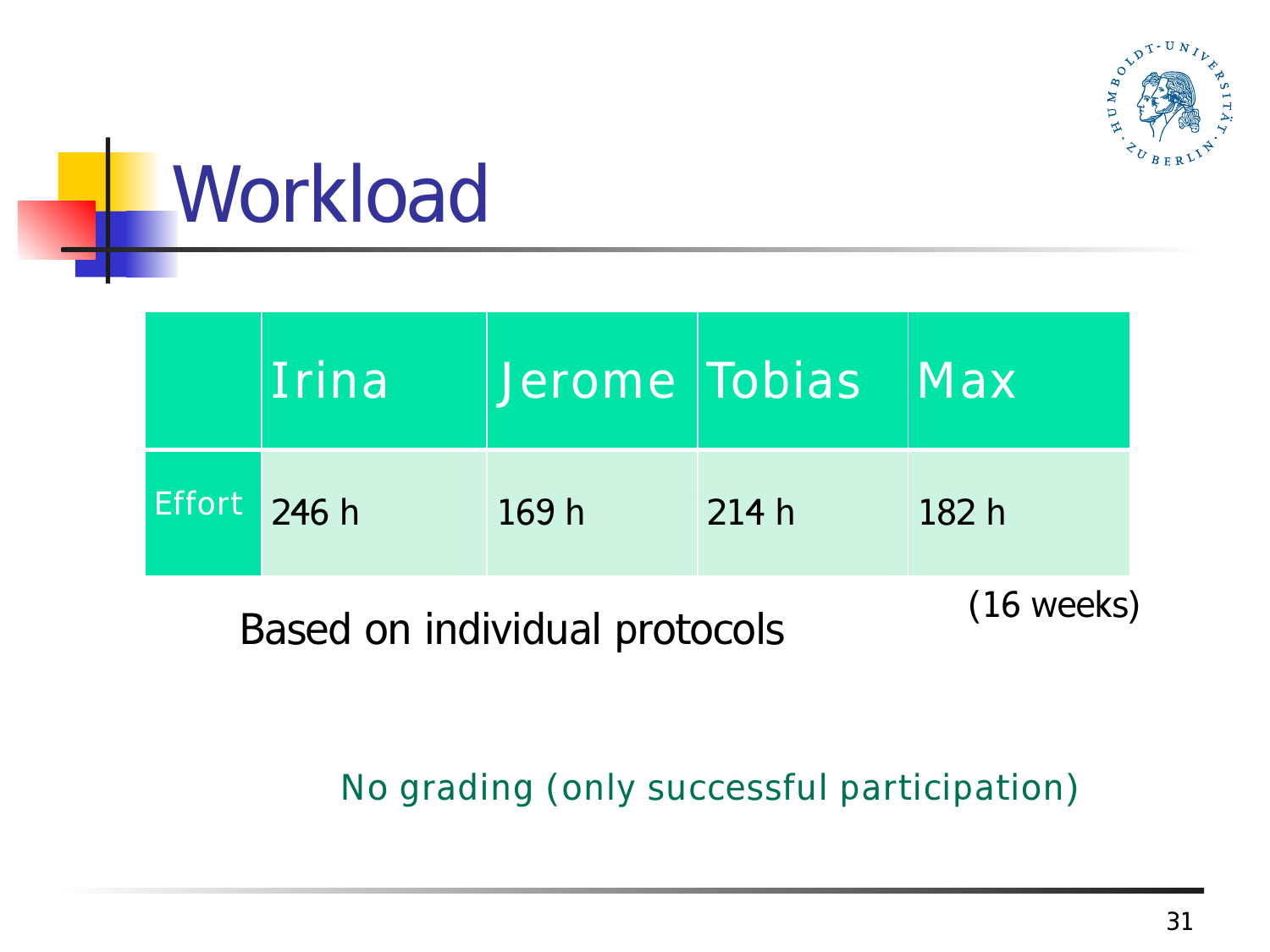

# Workload
|  | Irina | Jerome | Tobias | Max |
| --- | --- | --- | --- | --- |
| Effort | 246 h | 169 h | 214 h | 182 h |
(16 weeks)
Based on individual protocols
No grading (only successful participation)
31